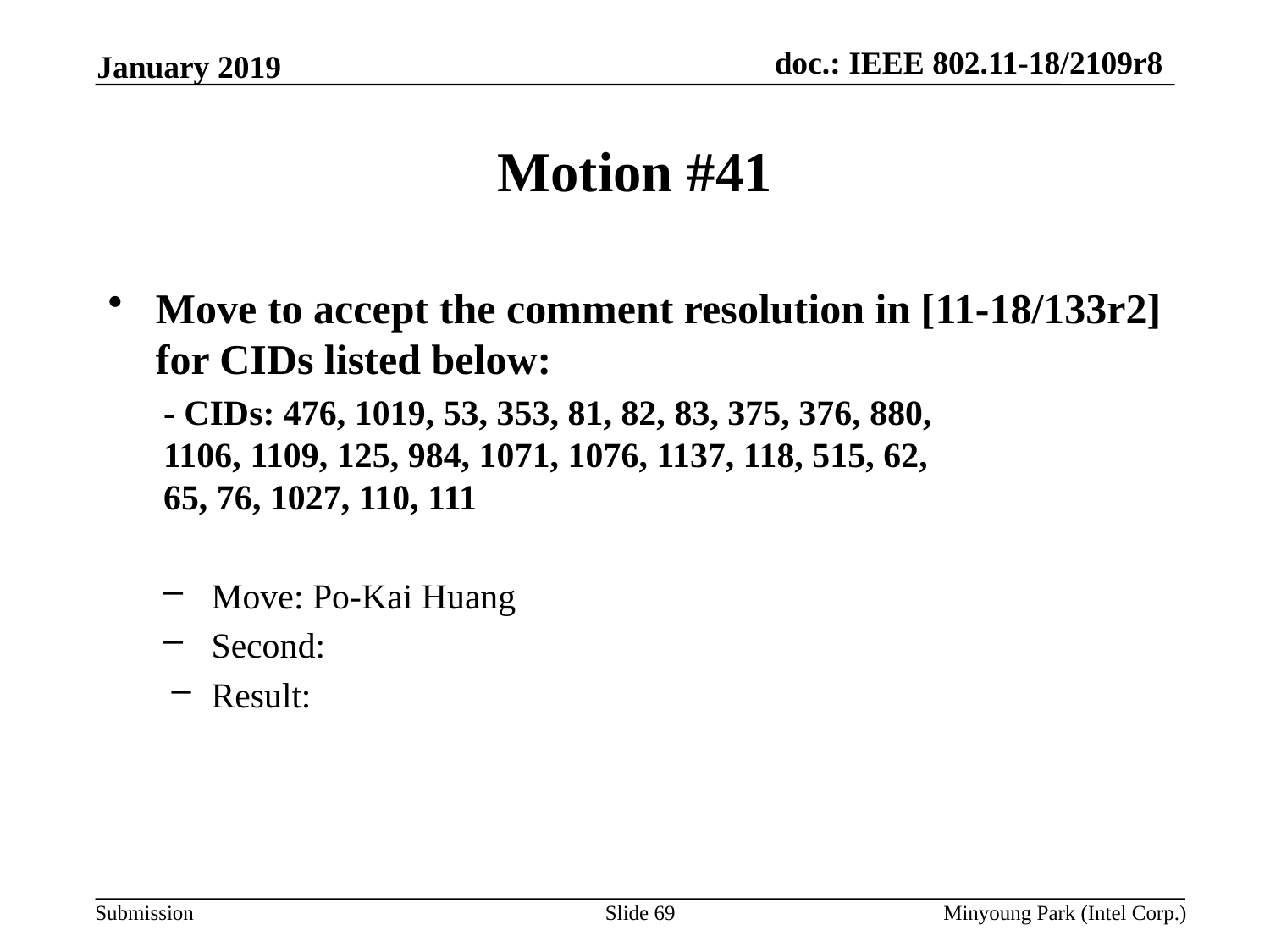

January 2019
# Motion #41
Move to accept the comment resolution in [11-18/133r2] for CIDs listed below:
- CIDs: 476, 1019, 53, 353, 81, 82, 83, 375, 376, 880,
1106, 1109, 125, 984, 1071, 1076, 1137, 118, 515, 62,
65, 76, 1027, 110, 111

Move: Po-Kai Huang
Second:
Result:

Slide 69
Minyoung Park (Intel Corp.)